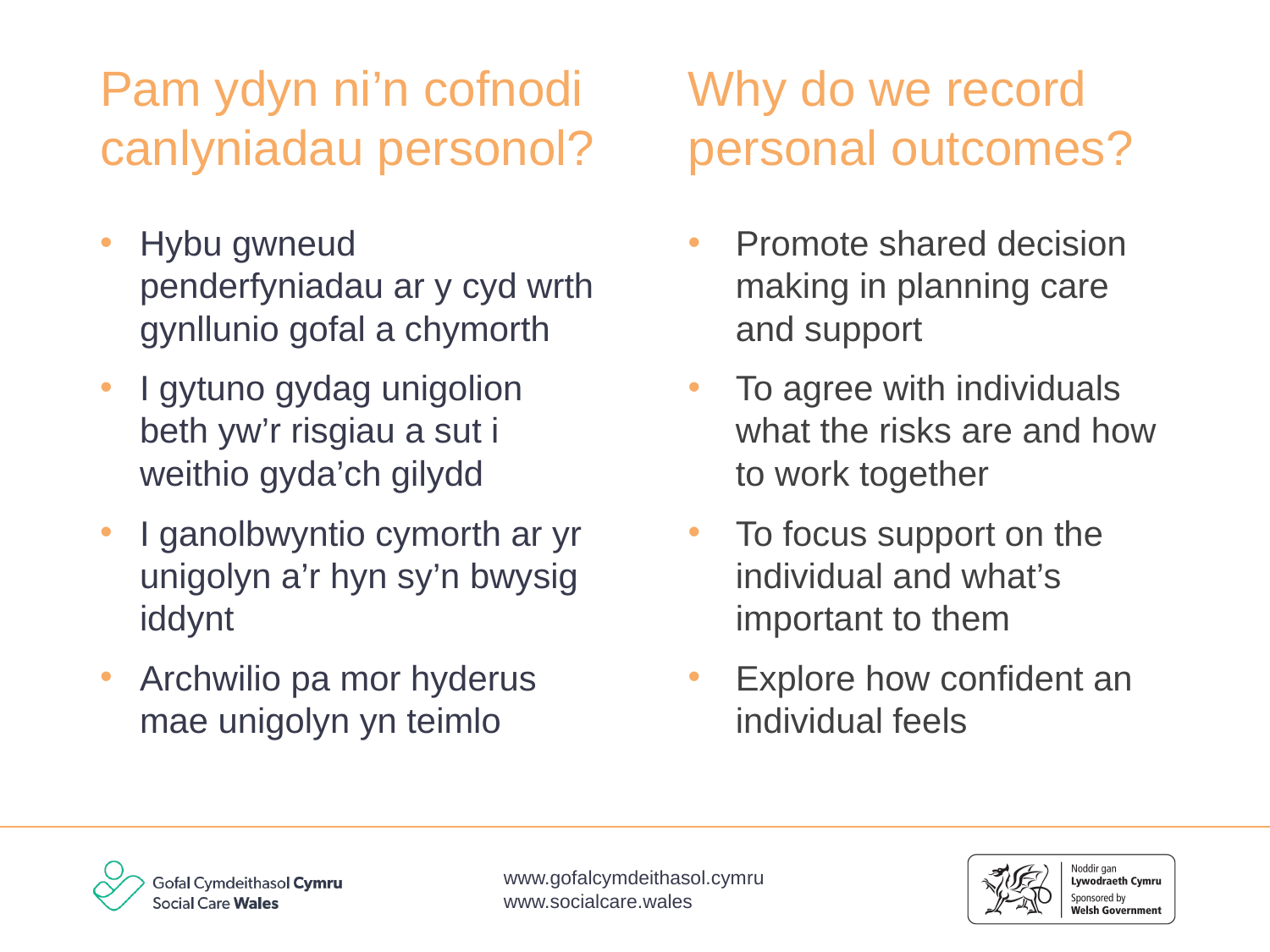

Why do we record personal outcomes?
# Pam ydyn ni’n cofnodi canlyniadau personol?
Promote shared decision making in planning care and support
To agree with individuals what the risks are and how to work together
To focus support on the individual and what’s important to them
Explore how confident an individual feels

Hybu gwneud penderfyniadau ar y cyd wrth gynllunio gofal a chymorth
I gytuno gydag unigolion beth yw’r risgiau a sut i weithio gyda’ch gilydd
I ganolbwyntio cymorth ar yr unigolyn a’r hyn sy’n bwysig iddynt
Archwilio pa mor hyderus mae unigolyn yn teimlo